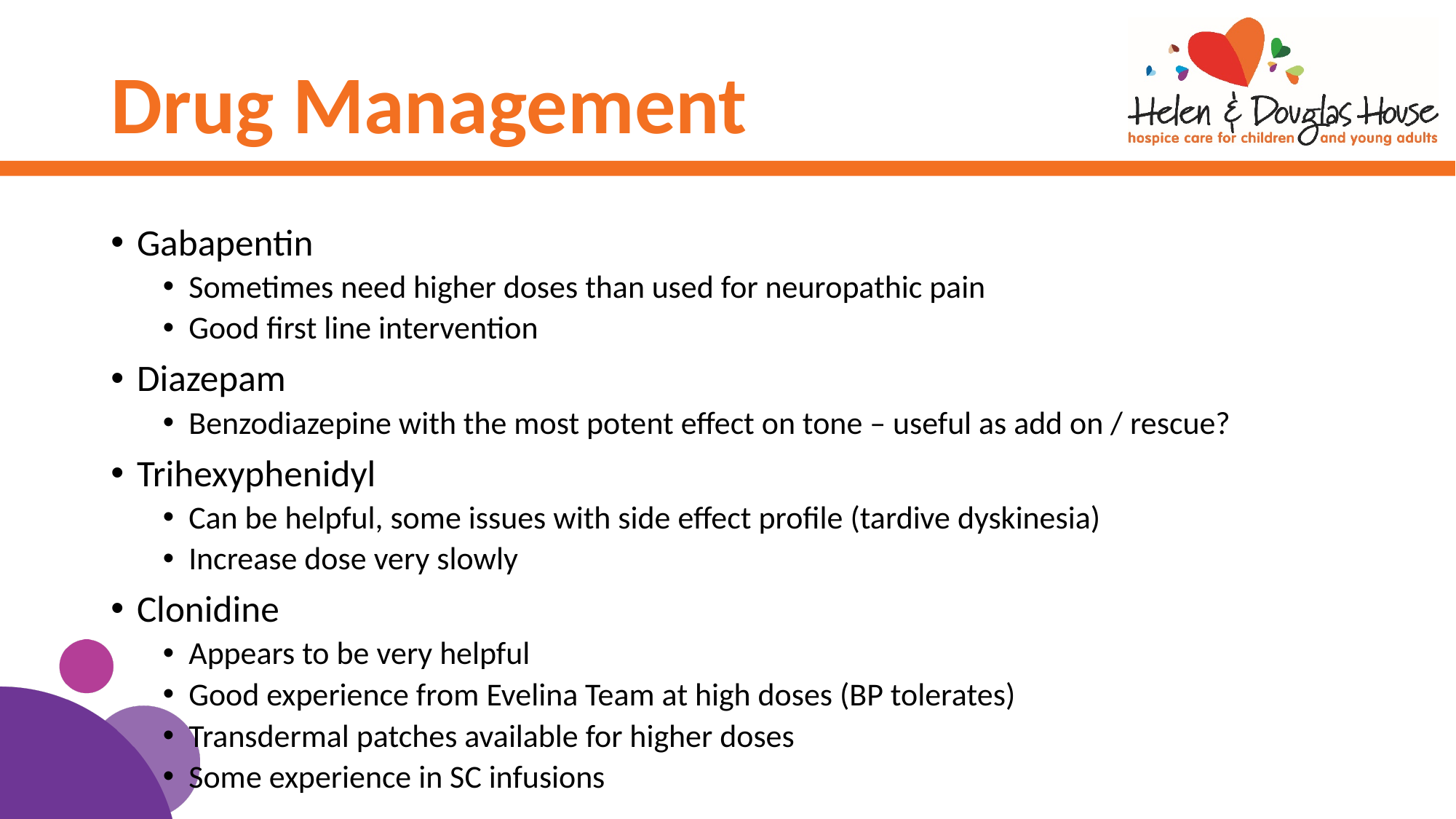

# Drug Management
Gabapentin
Sometimes need higher doses than used for neuropathic pain
Good first line intervention
Diazepam
Benzodiazepine with the most potent effect on tone – useful as add on / rescue?
Trihexyphenidyl
Can be helpful, some issues with side effect profile (tardive dyskinesia)
Increase dose very slowly
Clonidine
Appears to be very helpful
Good experience from Evelina Team at high doses (BP tolerates)
Transdermal patches available for higher doses
Some experience in SC infusions